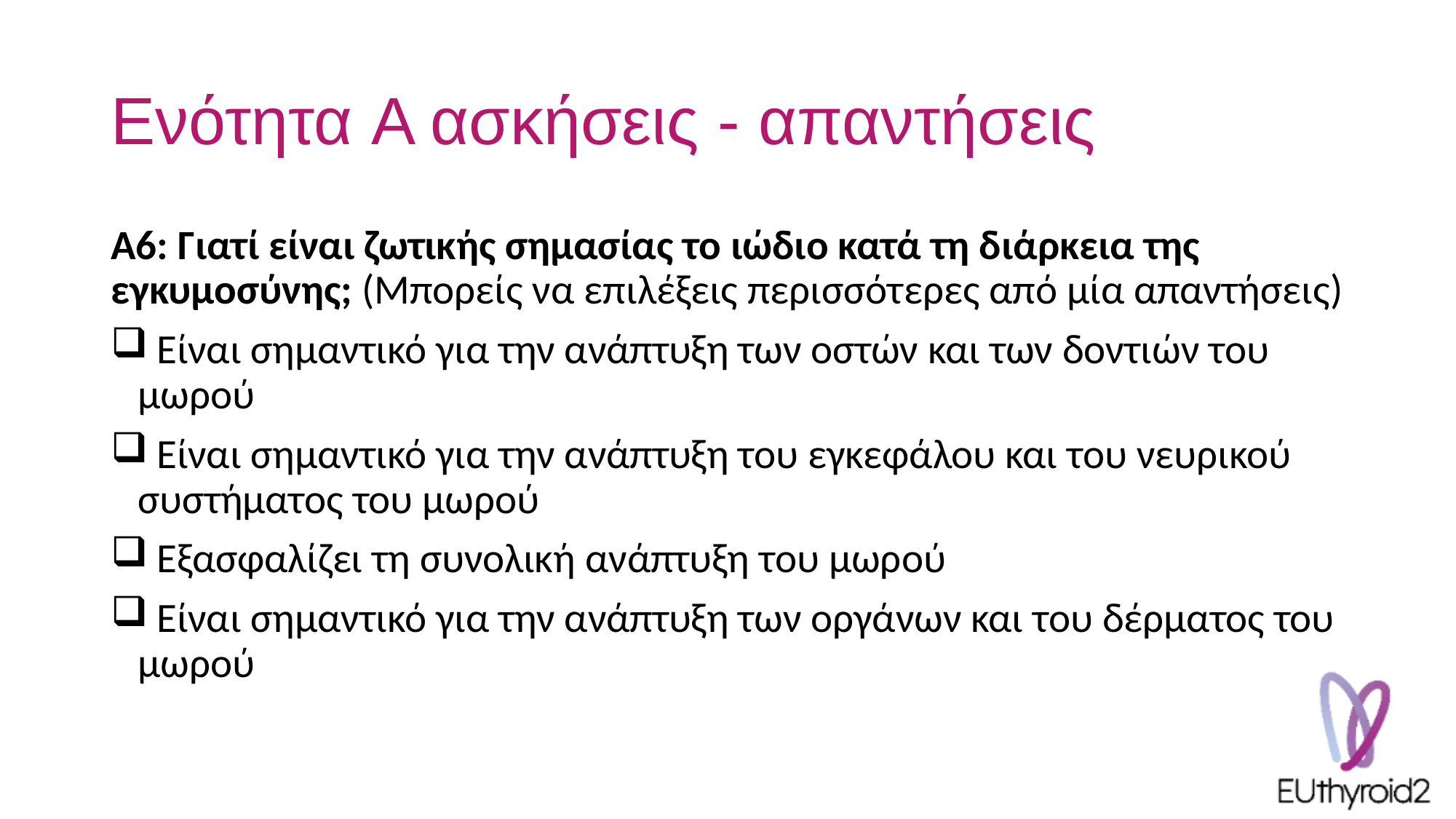

# Ενότητα A ασκήσεις - απαντήσεις
A6: Γιατί είναι ζωτικής σημασίας το ιώδιο κατά τη διάρκεια της εγκυμοσύνης; (Μπορείς να επιλέξεις περισσότερες από μία απαντήσεις)
 Είναι σημαντικό για την ανάπτυξη των οστών και των δοντιών του μωρού
 Είναι σημαντικό για την ανάπτυξη του εγκεφάλου και του νευρικού συστήματος του μωρού
 Εξασφαλίζει τη συνολική ανάπτυξη του μωρού
 Είναι σημαντικό για την ανάπτυξη των οργάνων και του δέρματος του μωρού